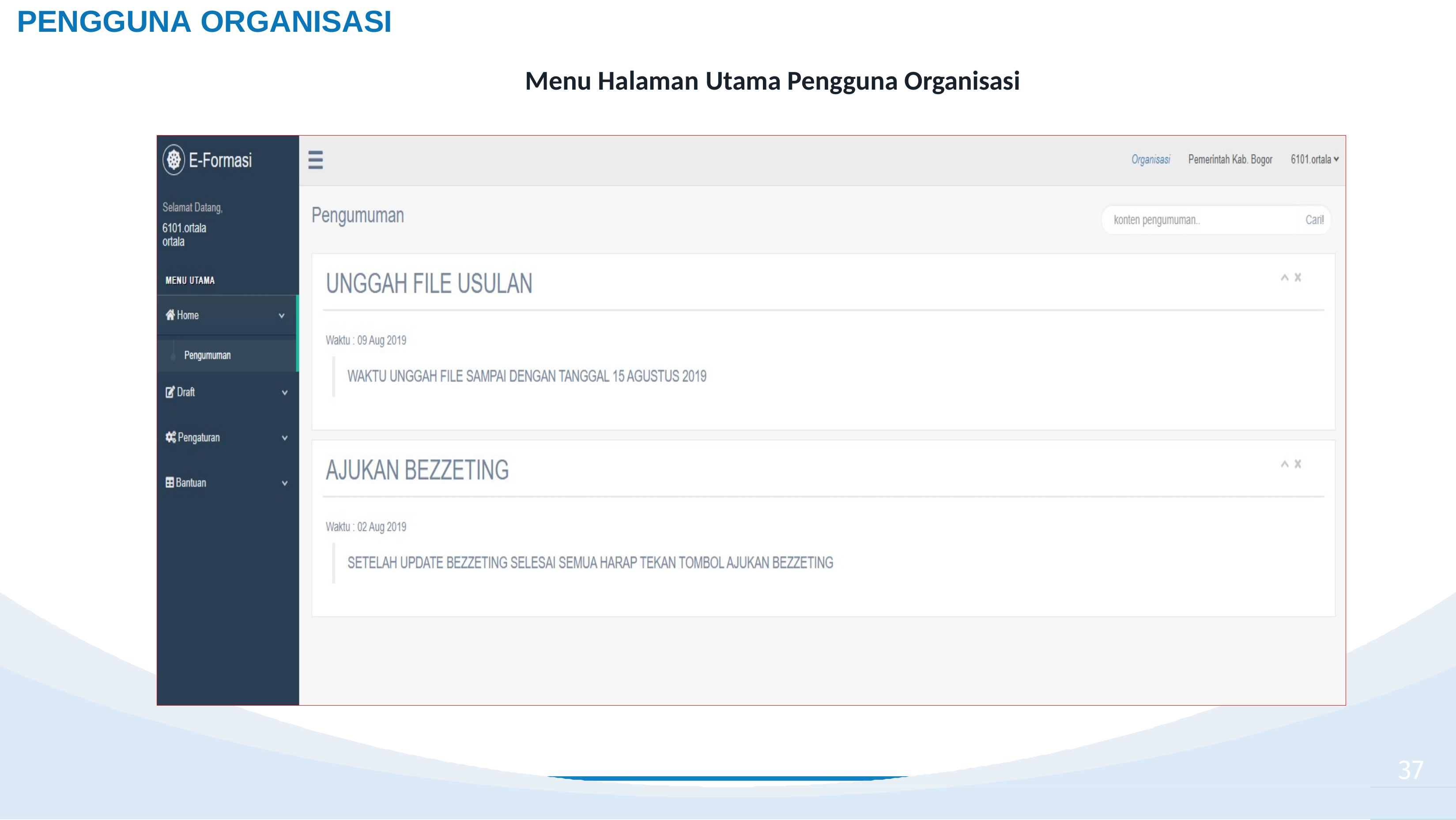

PENGGUNA ORGANISASI
Menu Halaman Utama Pengguna Organisasi

37